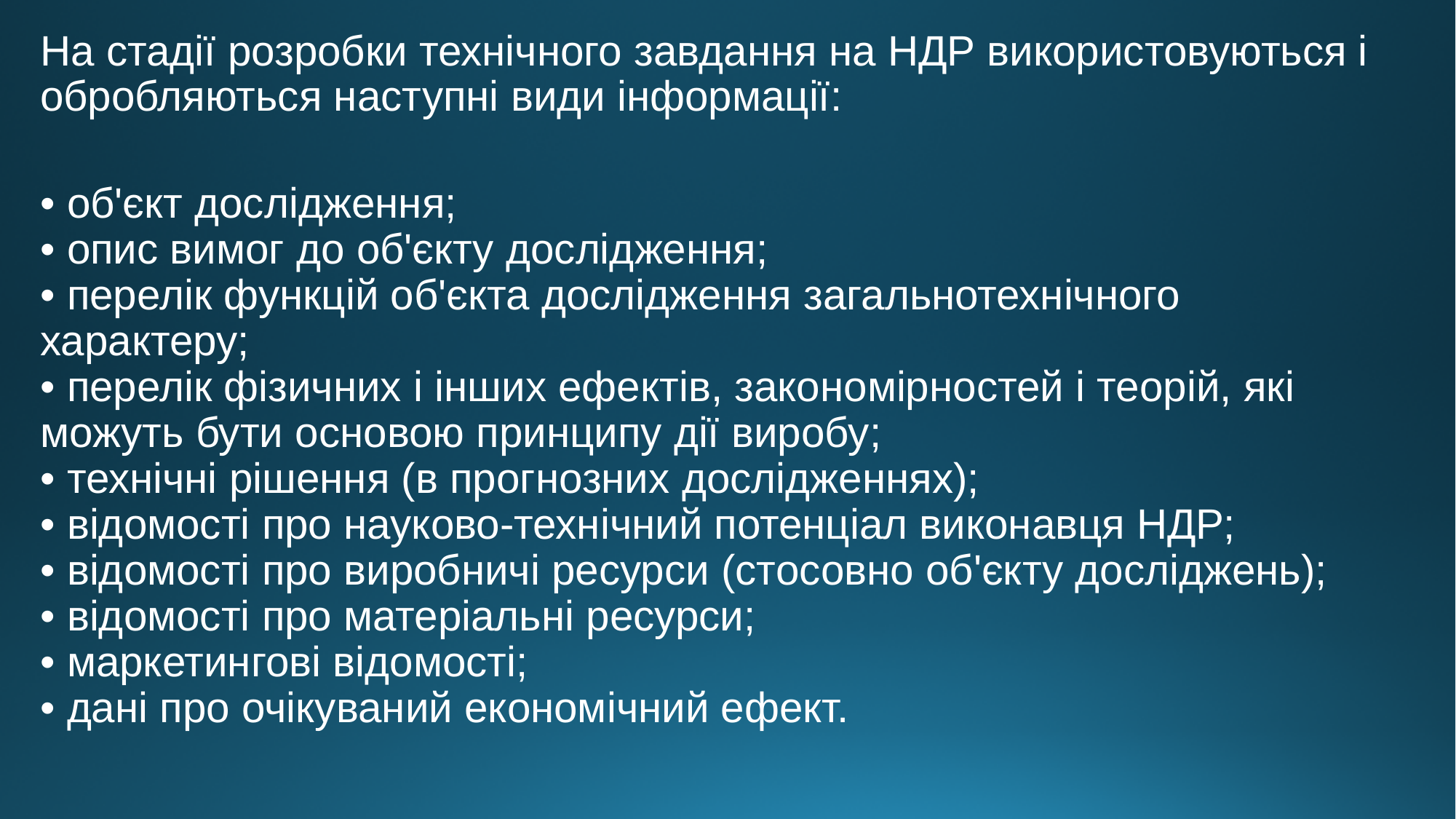

На стадії розробки технічного завдання на НДР використовуються і обробляються наступні види інформації:
• об'єкт дослідження;
• опис вимог до об'єкту дослідження;
• перелік функцій об'єкта дослідження загальнотехнічного характеру;
• перелік фізичних і інших ефектів, закономірностей і теорій, які можуть бути основою принципу дії виробу;
• технічні рішення (в прогнозних дослідженнях);
• відомості про науково-технічний потенціал виконавця НДР;
• відомості про виробничі ресурси (стосовно об'єкту досліджень);
• відомості про матеріальні ресурси;
• маркетингові відомості;
• дані про очікуваний економічний ефект.